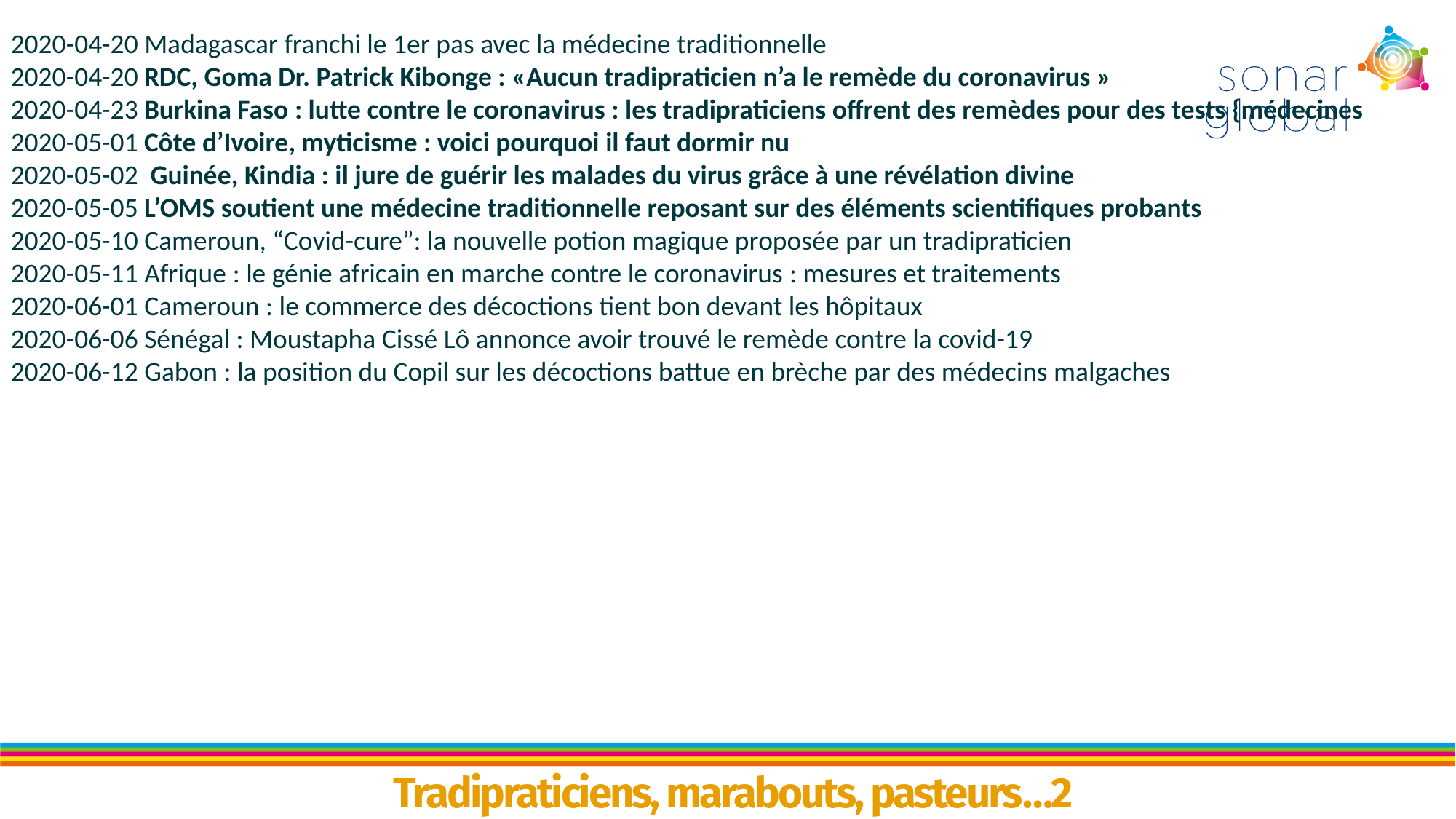

2020-04-20 Madagascar franchi le 1er pas avec la médecine traditionnelle
2020-04-20 RDC, Goma Dr. Patrick Kibonge : «Aucun tradipraticien n’a le remède du coronavirus »
2020-04-23 Burkina Faso : lutte contre le coronavirus : les tradipraticiens offrent des remèdes pour des tests {médecines 2020-05-01 Côte d’Ivoire, myticisme : voici pourquoi il faut dormir nu
2020-05-02  Guinée, Kindia : il jure de guérir les malades du virus grâce à une révélation divine
2020-05-05 L’OMS soutient une médecine traditionnelle reposant sur des éléments scientifiques probants
2020-05-10 Cameroun, “Covid-cure”: la nouvelle potion magique proposée par un tradipraticien
2020-05-11 Afrique : le génie africain en marche contre le coronavirus : mesures et traitements
2020-06-01 Cameroun : le commerce des décoctions tient bon devant les hôpitaux
2020-06-06 Sénégal : Moustapha Cissé Lô annonce avoir trouvé le remède contre la covid-19
2020-06-12 Gabon : la position du Copil sur les décoctions battue en brèche par des médecins malgaches
Tradipraticiens, marabouts, pasteurs…2